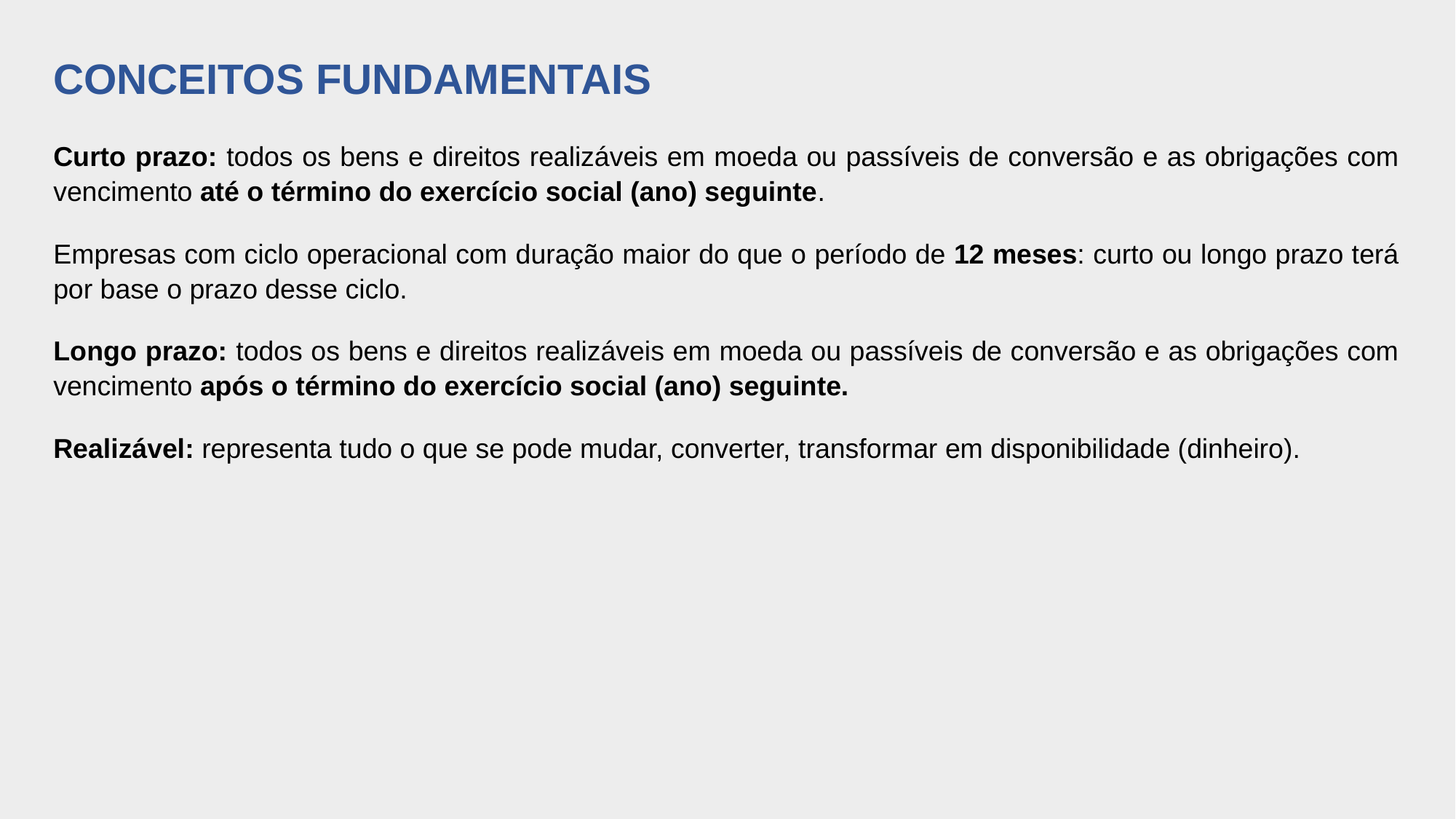

# CONCEITOS FUNDAMENTAIS
Curto prazo: todos os bens e direitos realizáveis em moeda ou passíveis de conversão e as obrigações com vencimento até o término do exercício social (ano) seguinte.
Empresas com ciclo operacional com duração maior do que o período de 12 meses: curto ou longo prazo terá por base o prazo desse ciclo.
Longo prazo: todos os bens e direitos realizáveis em moeda ou passíveis de conversão e as obrigações com vencimento após o término do exercício social (ano) seguinte.
Realizável: representa tudo o que se pode mudar, converter, transformar em disponibilidade (dinheiro).